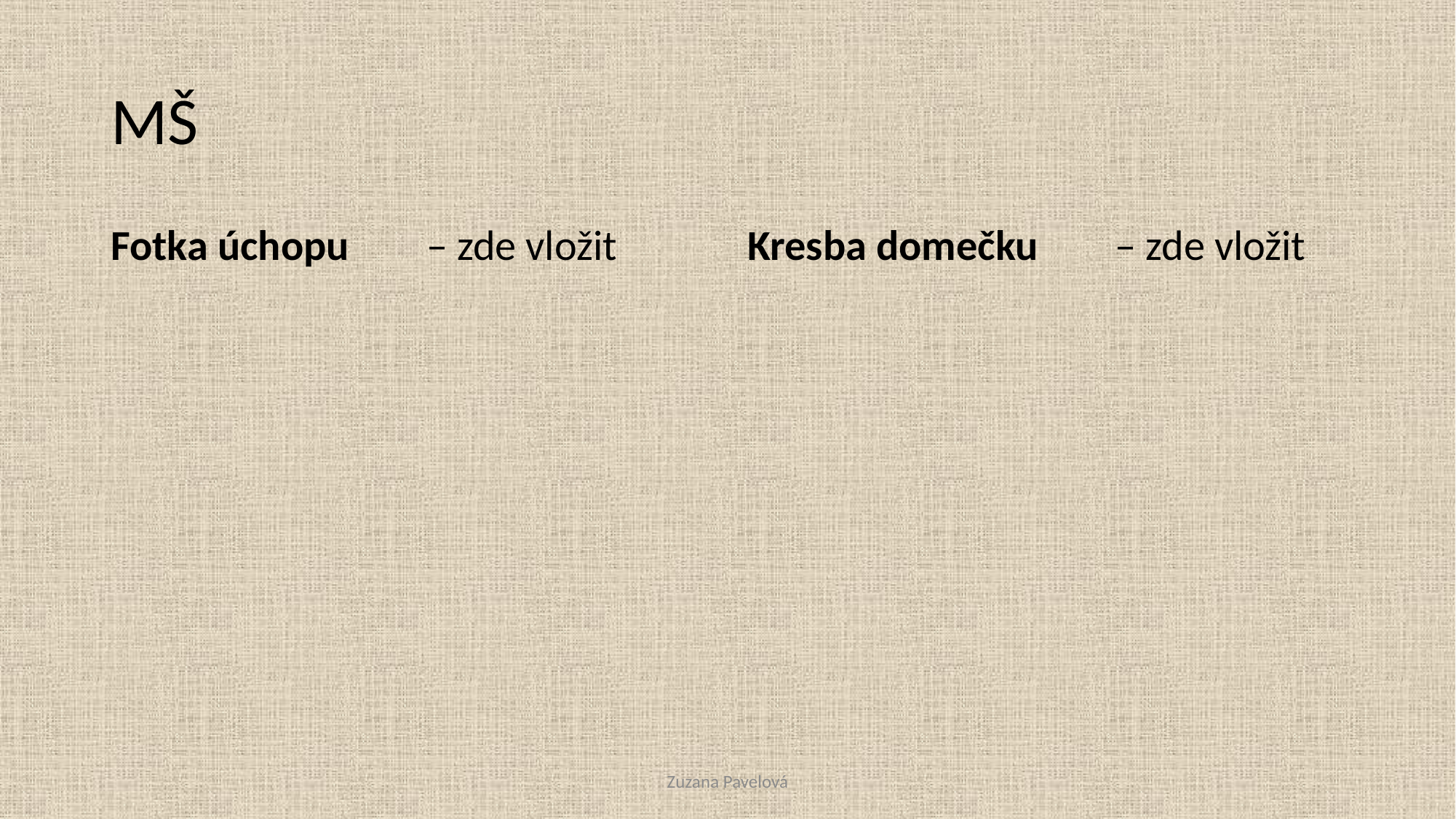

# MŠ
Fotka úchopu        – zde vložit
Kresba domečku        – zde vložit
Zuzana Pavelová